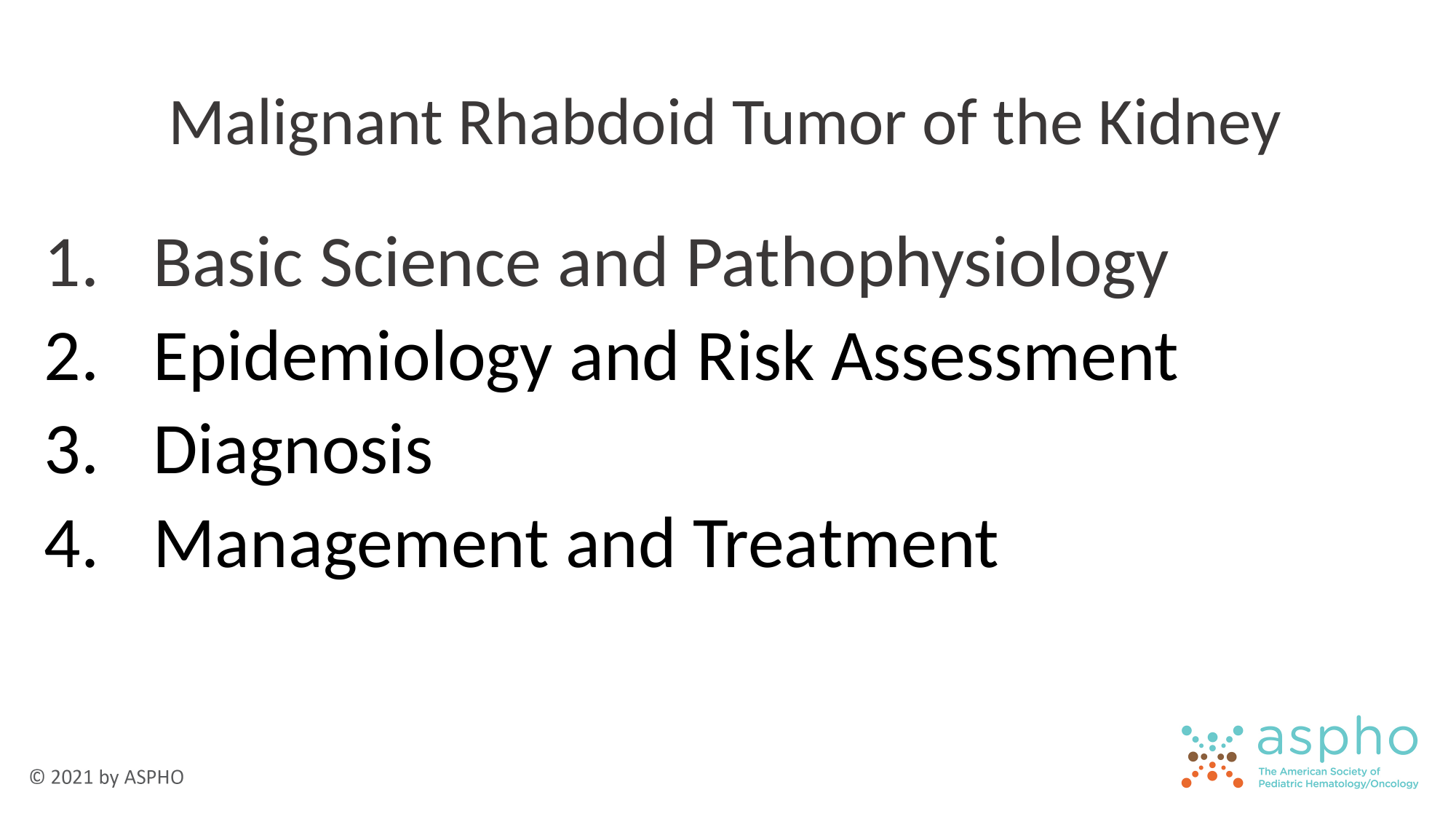

# Malignant Rhabdoid Tumor of the Kidney
Basic Science and Pathophysiology
Epidemiology and Risk Assessment
Diagnosis
Management and Treatment